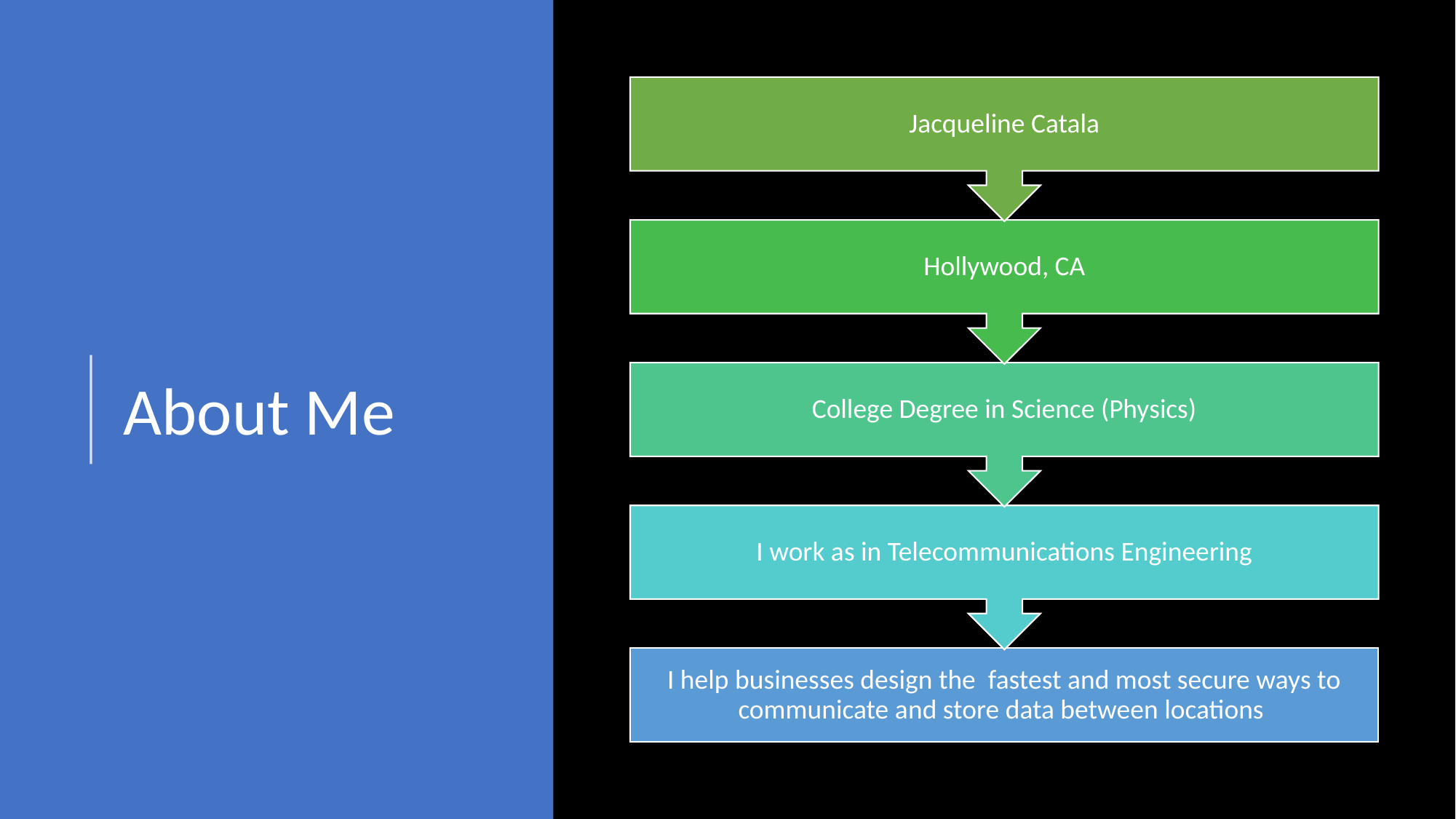

I help businesses design the  fastest and most secure ways to communicate and store data between locations
I work as in Telecommunications Engineering
College Degree in Science (Physics)
Hollywood, CA
Jacqueline Catala
# About Me